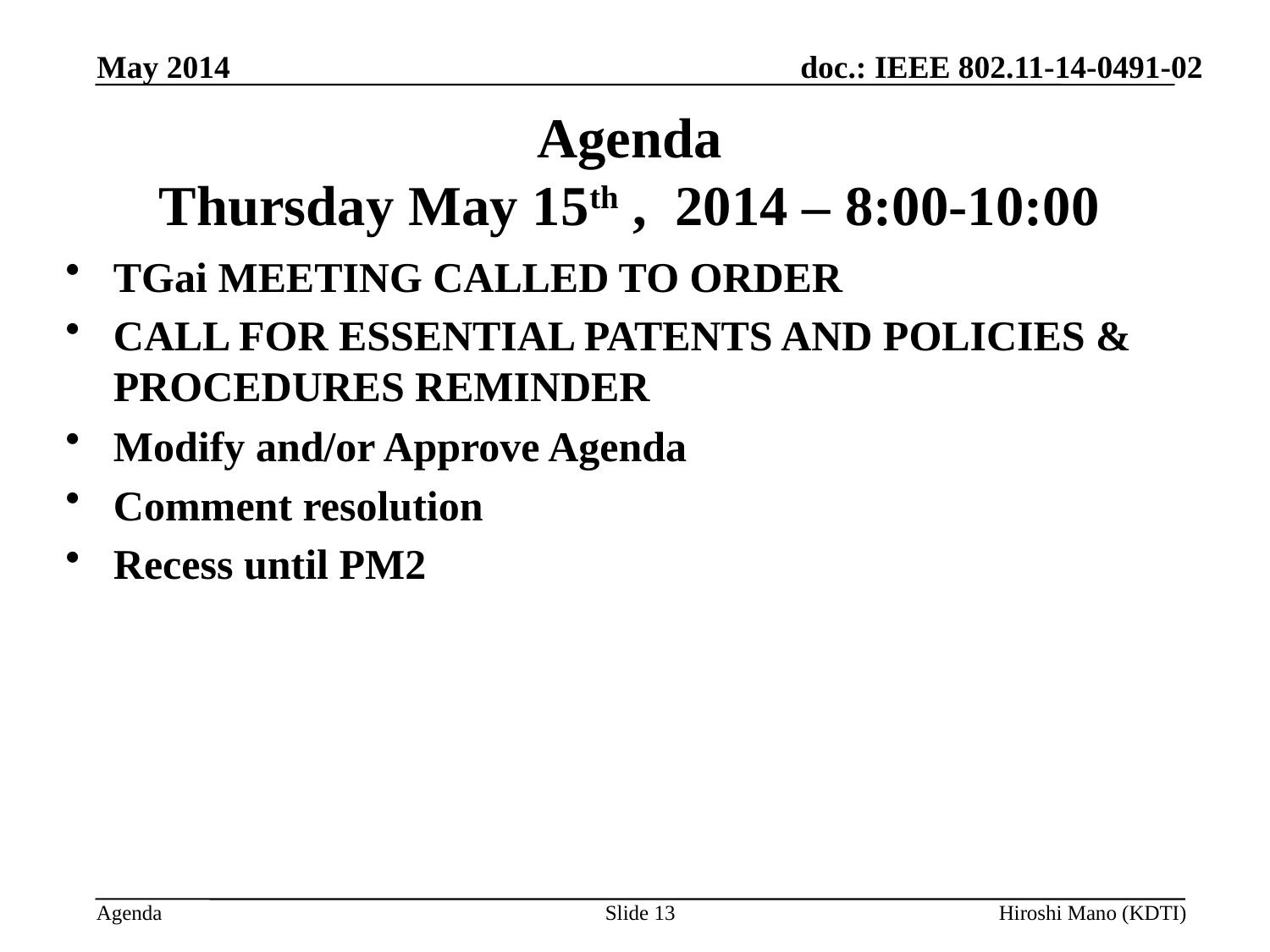

May 2014
# Agenda Thursday May 15th ,  2014 – 8:00-10:00
TGai MEETING CALLED TO ORDER
CALL FOR ESSENTIAL PATENTS AND POLICIES & PROCEDURES REMINDER
Modify and/or Approve Agenda
Comment resolution
Recess until PM2

Slide 13
Hiroshi Mano (KDTI)